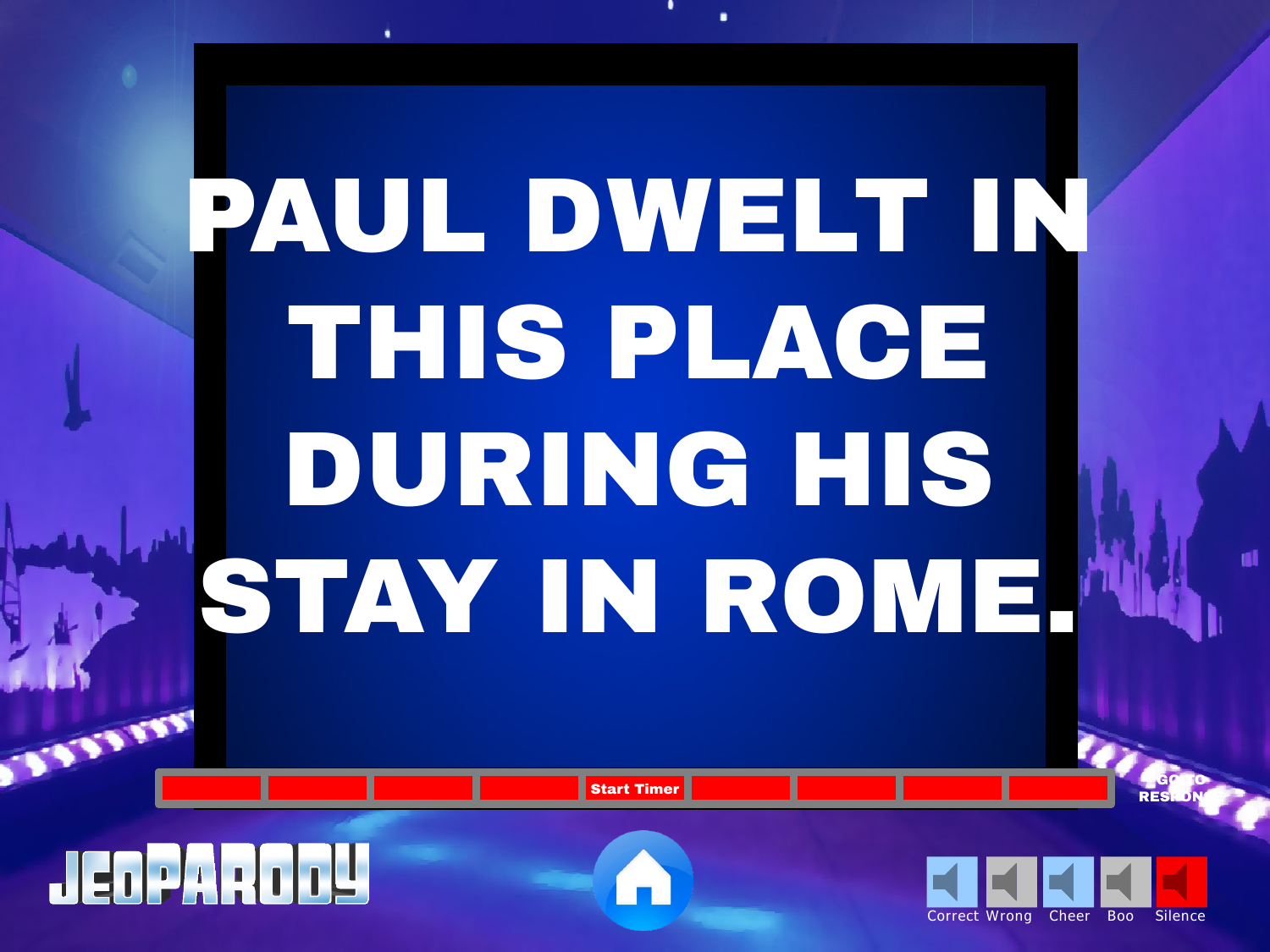

PAUL DWELT IN THIS PLACE DURING HIS STAY IN ROME.